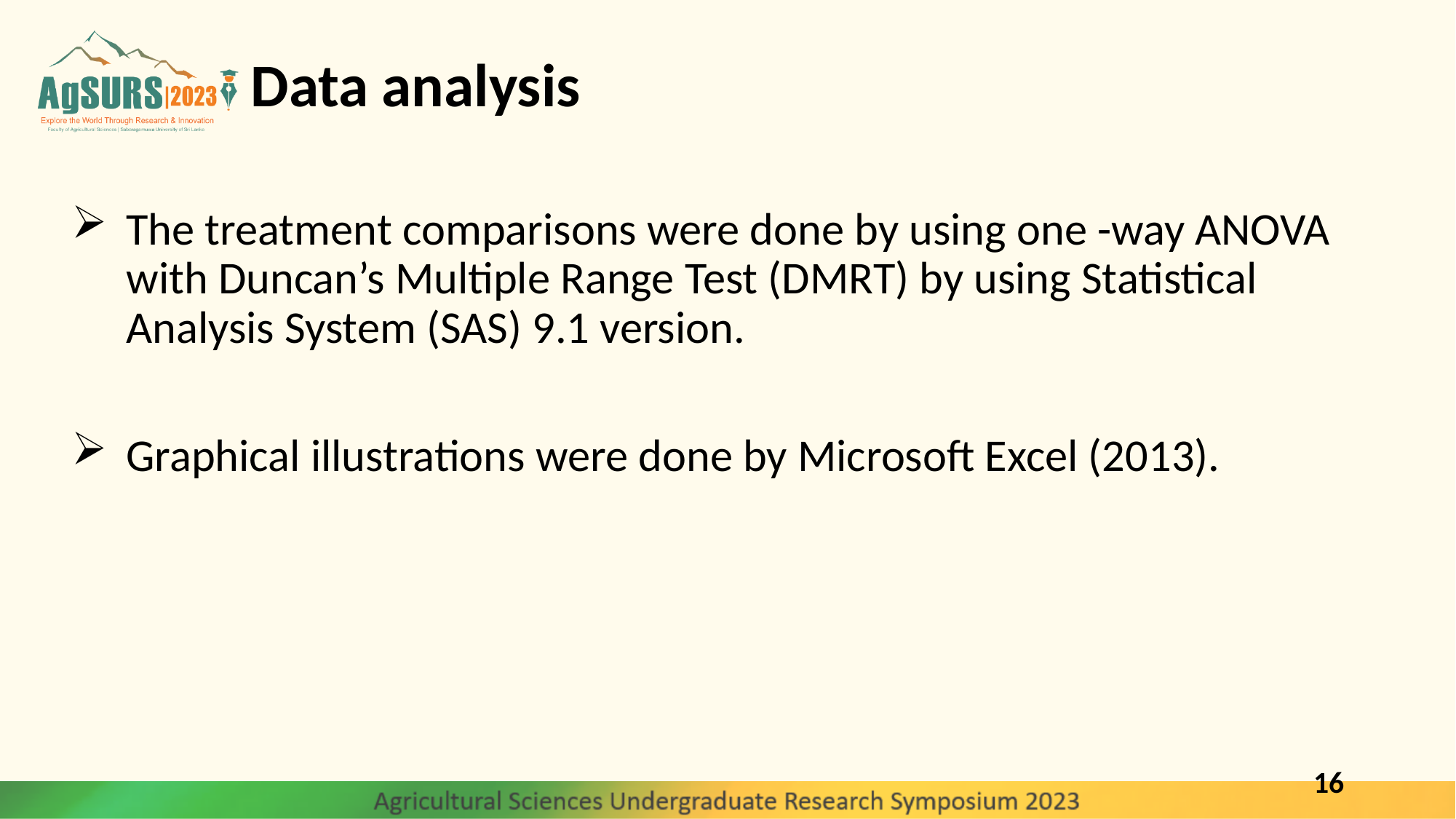

# Data analysis

The treatment comparisons were done by using one -way ANOVA with Duncan’s Multiple Range Test (DMRT) by using Statistical Analysis System (SAS) 9.1 version.

Graphical illustrations were done by Microsoft Excel (2013).
16